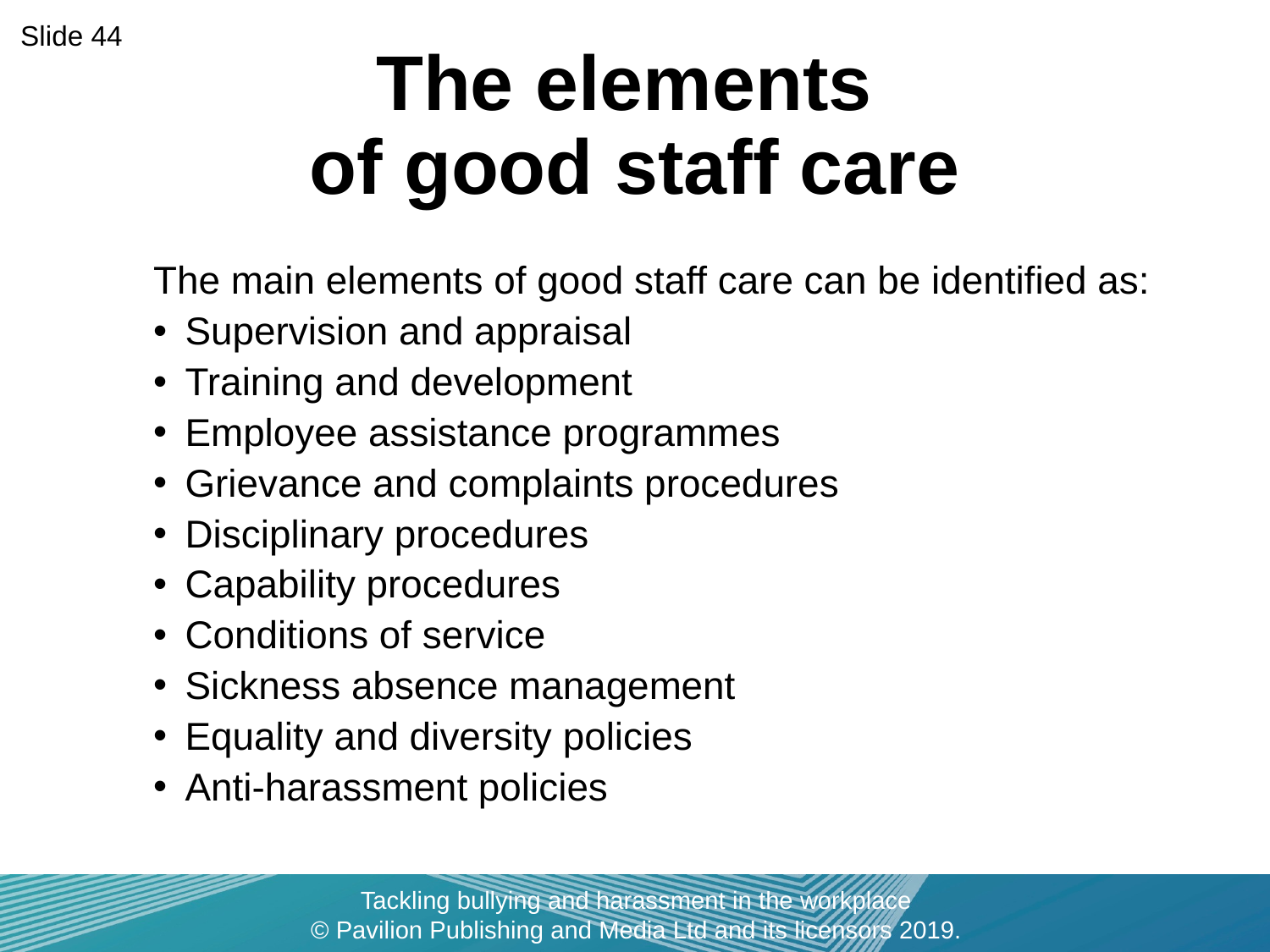

Slide 44
# The elements of good staff care
The main elements of good staff care can be identified as:
Supervision and appraisal
Training and development
Employee assistance programmes
Grievance and complaints procedures
Disciplinary procedures
Capability procedures
Conditions of service
Sickness absence management
Equality and diversity policies
Anti-harassment policies